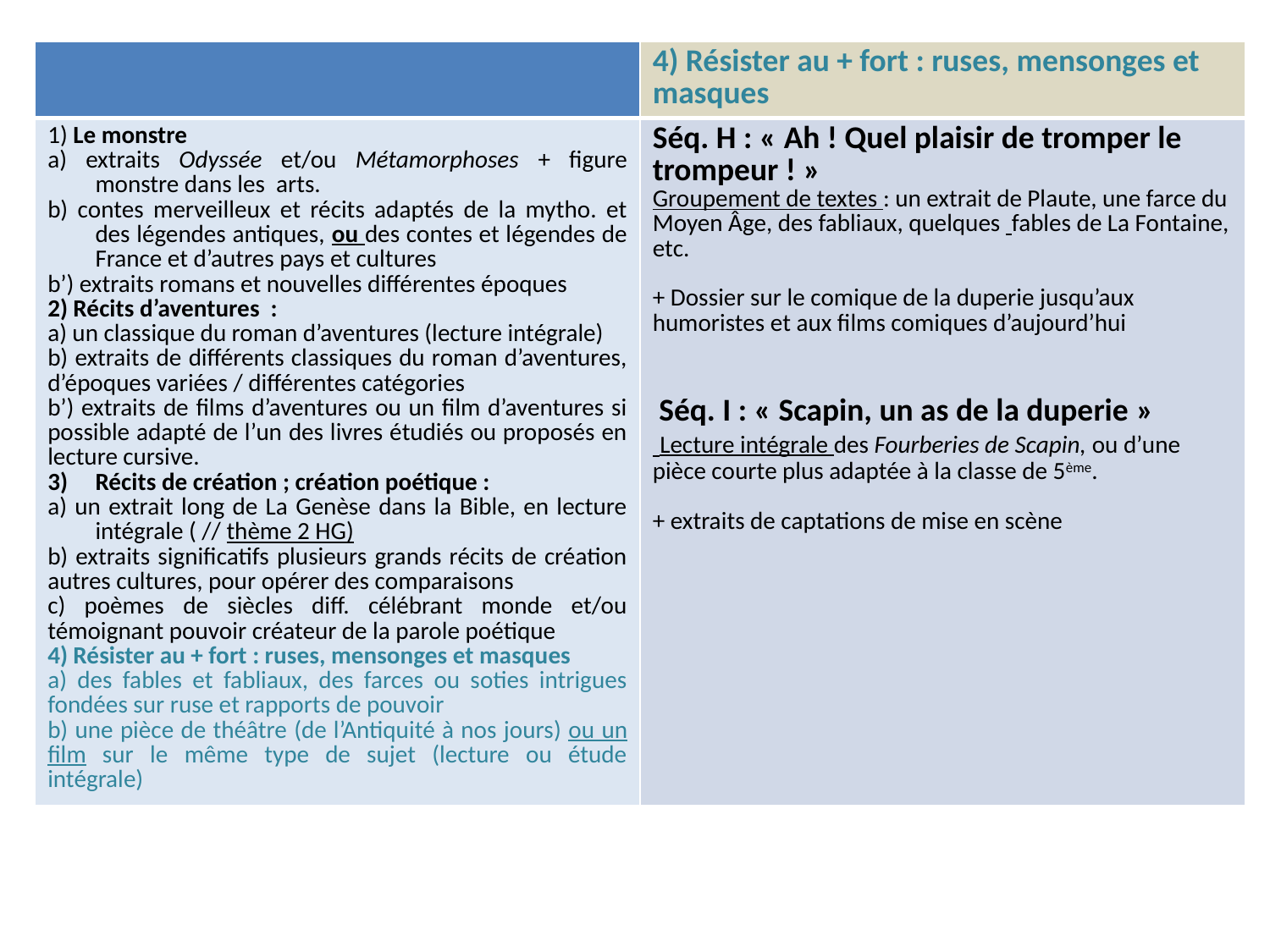

|  | 4) Résister au + fort : ruses, mensonges et masques |
| --- | --- |
| 1) Le monstre a) extraits Odyssée et/ou Métamorphoses + figure monstre dans les arts. b) contes merveilleux et récits adaptés de la mytho. et des légendes antiques, ou des contes et légendes de France et d’autres pays et cultures b’) extraits romans et nouvelles différentes époques 2) Récits d’aventures : a) un classique du roman d’aventures (lecture intégrale) b) extraits de différents classiques du roman d’aventures, d’époques variées / différentes catégories b’) extraits de films d’aventures ou un film d’aventures si possible adapté de l’un des livres étudiés ou proposés en lecture cursive. Récits de création ; création poétique : a) un extrait long de La Genèse dans la Bible, en lecture intégrale ( // thème 2 HG) b) extraits significatifs plusieurs grands récits de création autres cultures, pour opérer des comparaisons c) poèmes de siècles diff. célébrant monde et/ou témoignant pouvoir créateur de la parole poétique 4) Résister au + fort : ruses, mensonges et masques a) des fables et fabliaux, des farces ou soties intrigues fondées sur ruse et rapports de pouvoir b) une pièce de théâtre (de l’Antiquité à nos jours) ou un film sur le même type de sujet (lecture ou étude intégrale) | Séq. H : « Ah ! Quel plaisir de tromper le trompeur ! » Groupement de textes : un extrait de Plaute, une farce du Moyen Âge, des fabliaux, quelques fables de La Fontaine, etc. + Dossier sur le comique de la duperie jusqu’aux humoristes et aux films comiques d’aujourd’hui   Séq. I : « Scapin, un as de la duperie » Lecture intégrale des Fourberies de Scapin, ou d’une pièce courte plus adaptée à la classe de 5ème. + extraits de captations de mise en scène |